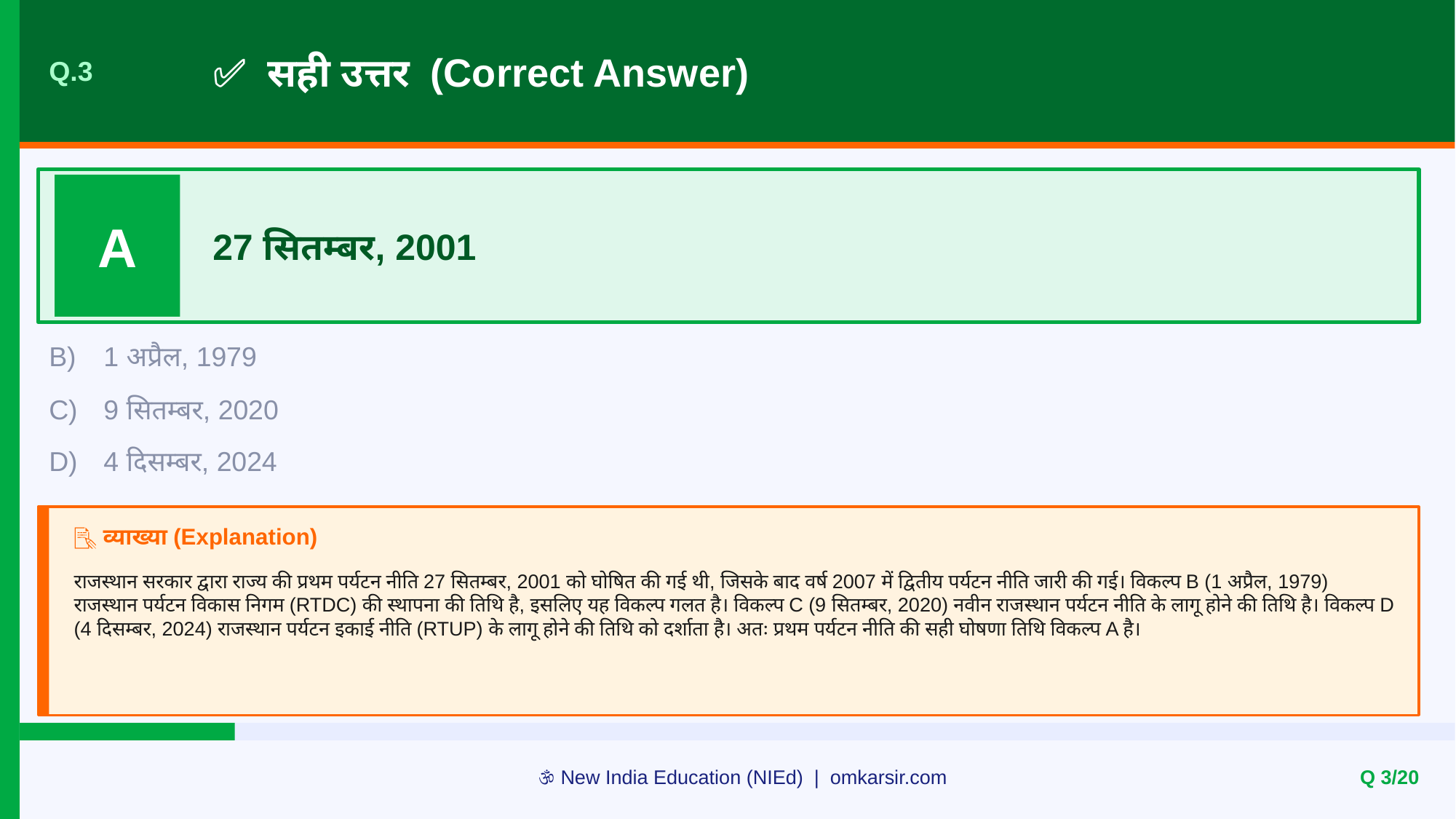

✅  सही उत्तर  (Correct Answer)
Q.3

A
27 सितम्बर, 2001
B)
1 अप्रैल, 1979
C)
9 सितम्बर, 2020
D)
4 दिसम्बर, 2024

📝 व्याख्या (Explanation)
राजस्थान सरकार द्वारा राज्य की प्रथम पर्यटन नीति 27 सितम्बर, 2001 को घोषित की गई थी, जिसके बाद वर्ष 2007 में द्वितीय पर्यटन नीति जारी की गई। विकल्प B (1 अप्रैल, 1979) राजस्थान पर्यटन विकास निगम (RTDC) की स्थापना की तिथि है, इसलिए यह विकल्प गलत है। विकल्प C (9 सितम्बर, 2020) नवीन राजस्थान पर्यटन नीति के लागू होने की तिथि है। विकल्प D (4 दिसम्बर, 2024) राजस्थान पर्यटन इकाई नीति (RTUP) के लागू होने की तिथि को दर्शाता है। अतः प्रथम पर्यटन नीति की सही घोषणा तिथि विकल्प A है।

🕉️ New India Education (NIEd)  |  omkarsir.com
Q 3/20